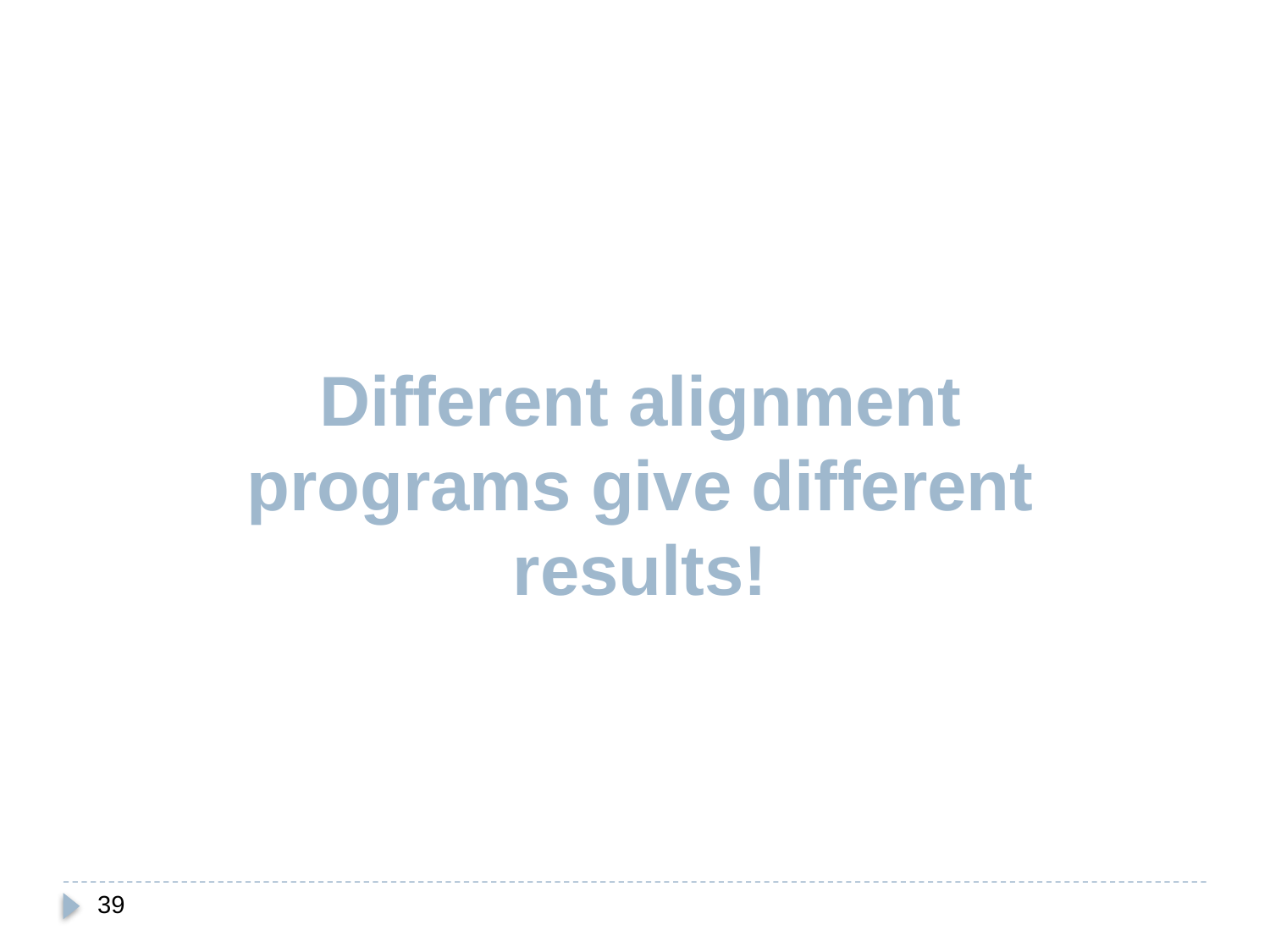

Different alignment programs give different results!
39